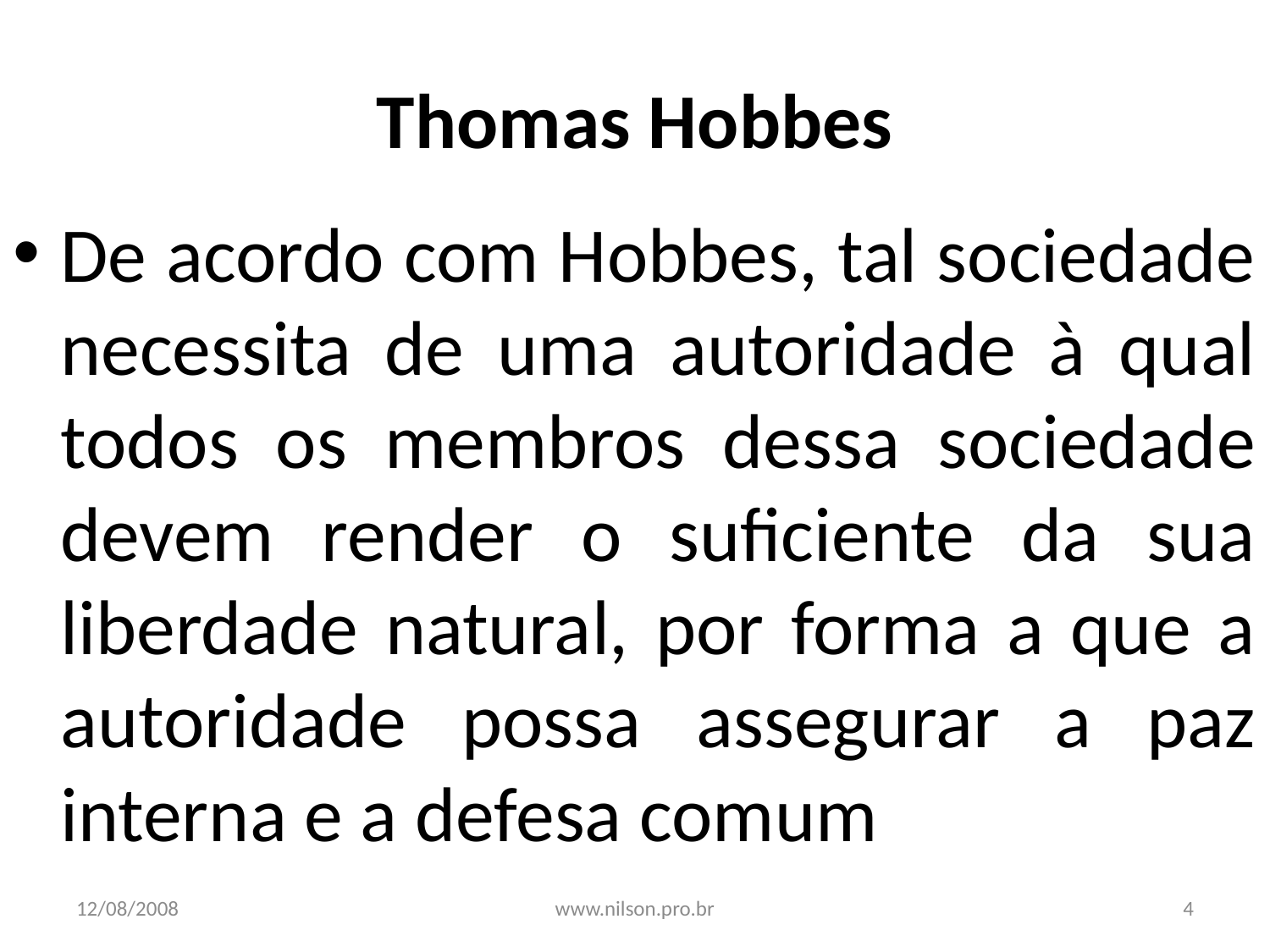

# Thomas Hobbes
De acordo com Hobbes, tal sociedade necessita de uma autoridade à qual todos os membros dessa sociedade devem render o suficiente da sua liberdade natural, por forma a que a autoridade possa assegurar a paz interna e a defesa comum
12/08/2008
www.nilson.pro.br
4